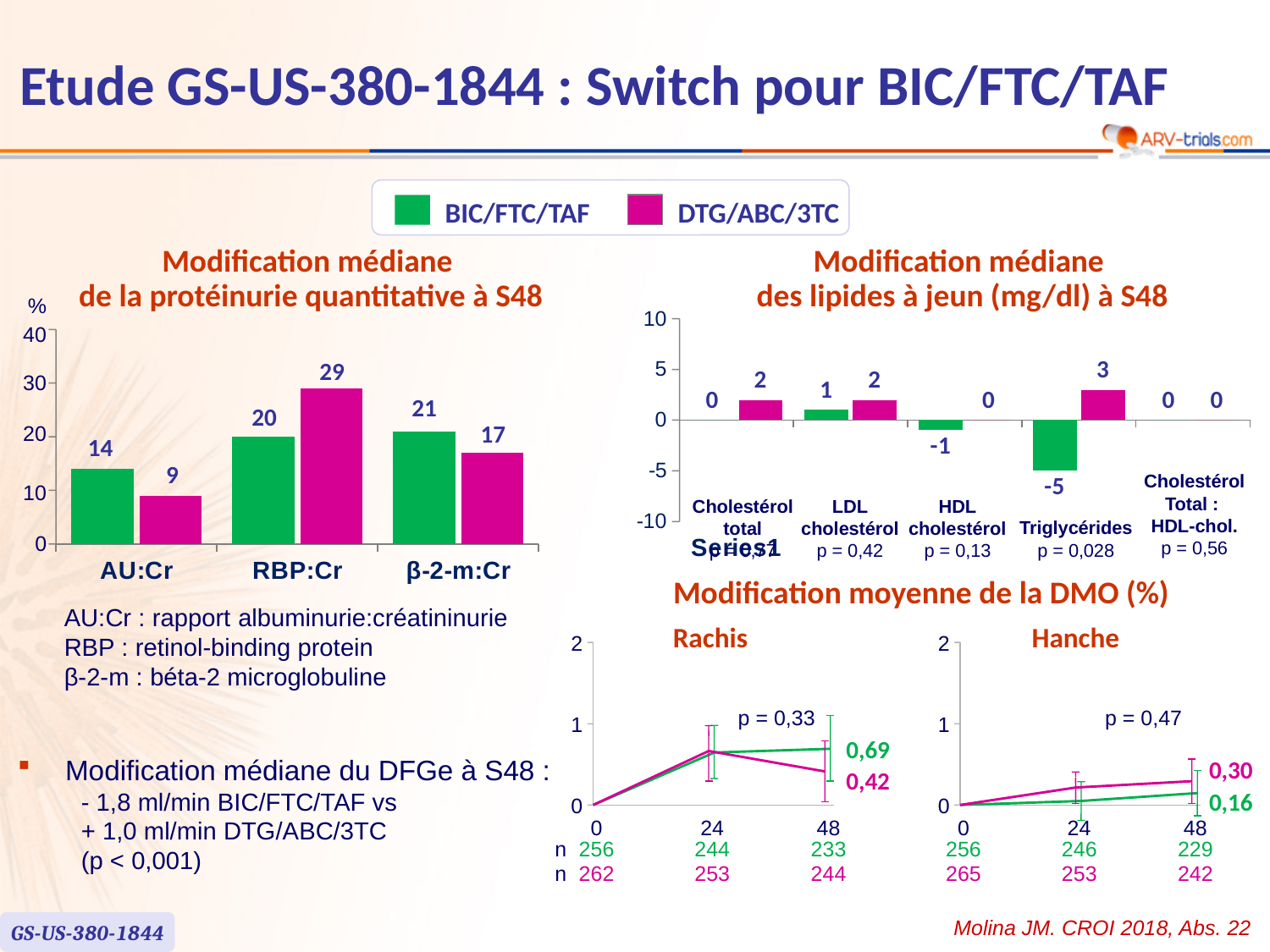

# Etude GS-US-380-1844 : Switch pour BIC/FTC/TAF

BIC/FTC/TAF
DTG/ABC/3TC

Modification médiane
de la protéinurie quantitative à S48
Modification médiane
des lipides à jeun (mg/dl) à S48
%
40

### Chart

| Category | Série 1 | Série 2 |
|---|---|---|
| AU:Cr | 0.14 | 0.09 |
| RBP:Cr | 0.2 | 0.29 |
| β-2-m:Cr | 0.21 | 0.17 |
29
30
21
20
17
20
14
9
10
0

### Chart

| Category | Série 1 | Série 2 |
|---|---|---|
|  | 0.0 | 2.0 |
|  | 1.0 | 2.0 |
|  | -1.0 | 0.0 |
|  | -5.0 | 3.0 |
|  | 0.0 | 0.0 |
Cholestérol
Total :
HDL-chol.
p = 0,56
Cholestérol
total
p = 0,77
LDL
cholestérol
p = 0,42
HDL
cholestérol
p = 0,13
Triglycérides
p = 0,028
Modification moyenne de la DMO (%)
AU:Cr : rapport albuminurie:créatininurie
RBP : retinol-binding protein
β-2-m : béta-2 microglobuline
Rachis
Hanche
2

p = 0,33
1

0,69

0,42

0

0
24
48
256
244
233
262
253
244
2

p = 0,47
1

0,30

0,16
0

0
24
48

256
246
229
265
253
242
Modification médiane du DFGe à S48 :
- 1,8 ml/min BIC/FTC/TAF vs
+ 1,0 ml/min DTG/ABC/3TC
(p < 0,001)
n
n
Molina JM. CROI 2018, Abs. 22
GS-US-380-1844